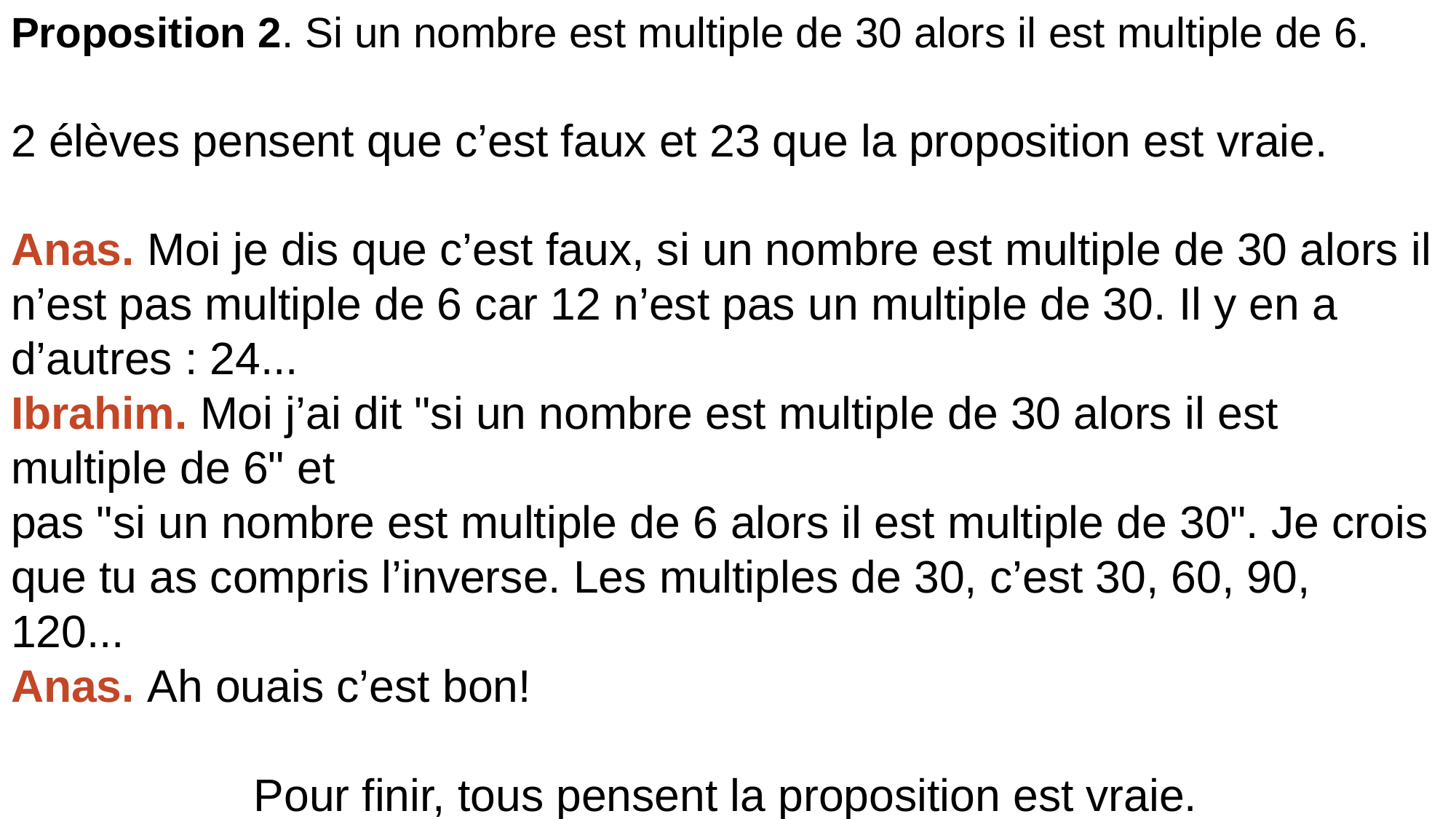

Proposition 2. Si un nombre est multiple de 30 alors il est multiple de 6.
2 élèves pensent que c’est faux et 23 que la proposition est vraie.
Anas. Moi je dis que c’est faux, si un nombre est multiple de 30 alors il n’est pas multiple de 6 car 12 n’est pas un multiple de 30. Il y en a d’autres : 24...
Ibrahim. Moi j’ai dit "si un nombre est multiple de 30 alors il est multiple de 6" et
pas "si un nombre est multiple de 6 alors il est multiple de 30". Je crois que tu as compris l’inverse. Les multiples de 30, c’est 30, 60, 90, 120... 
Anas. Ah ouais c’est bon!
Pour finir, tous pensent la proposition est vraie.